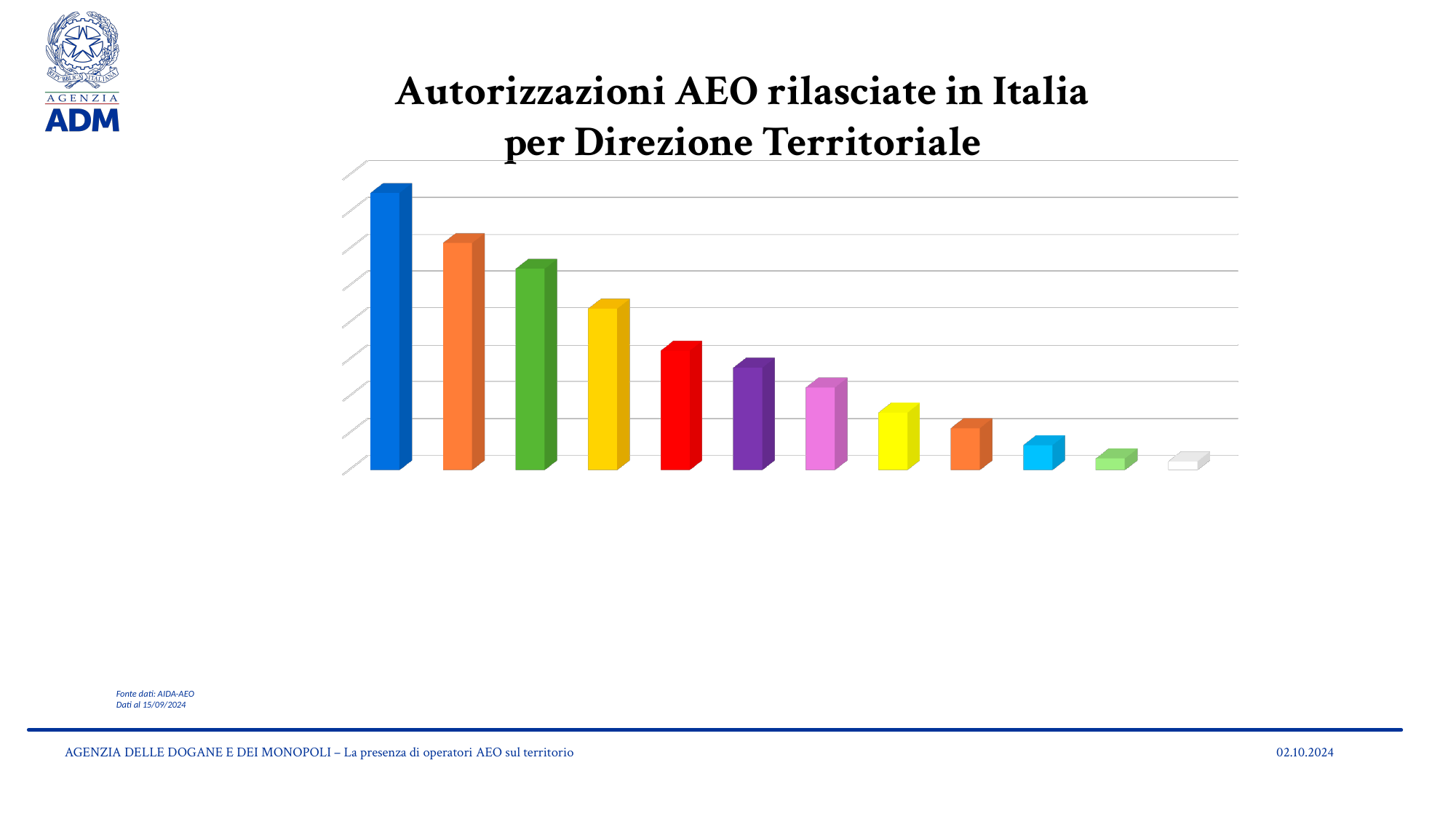

Autorizzazioni AEO rilasciate in Italia
per Direzione Territoriale

[unsupported chart]

Fonte dati: AIDA-AEO
Dati al 15/09/2024
02.10.2024
AGENZIA DELLE DOGANE E DEI MONOPOLI – La presenza di operatori AEO sul territorio